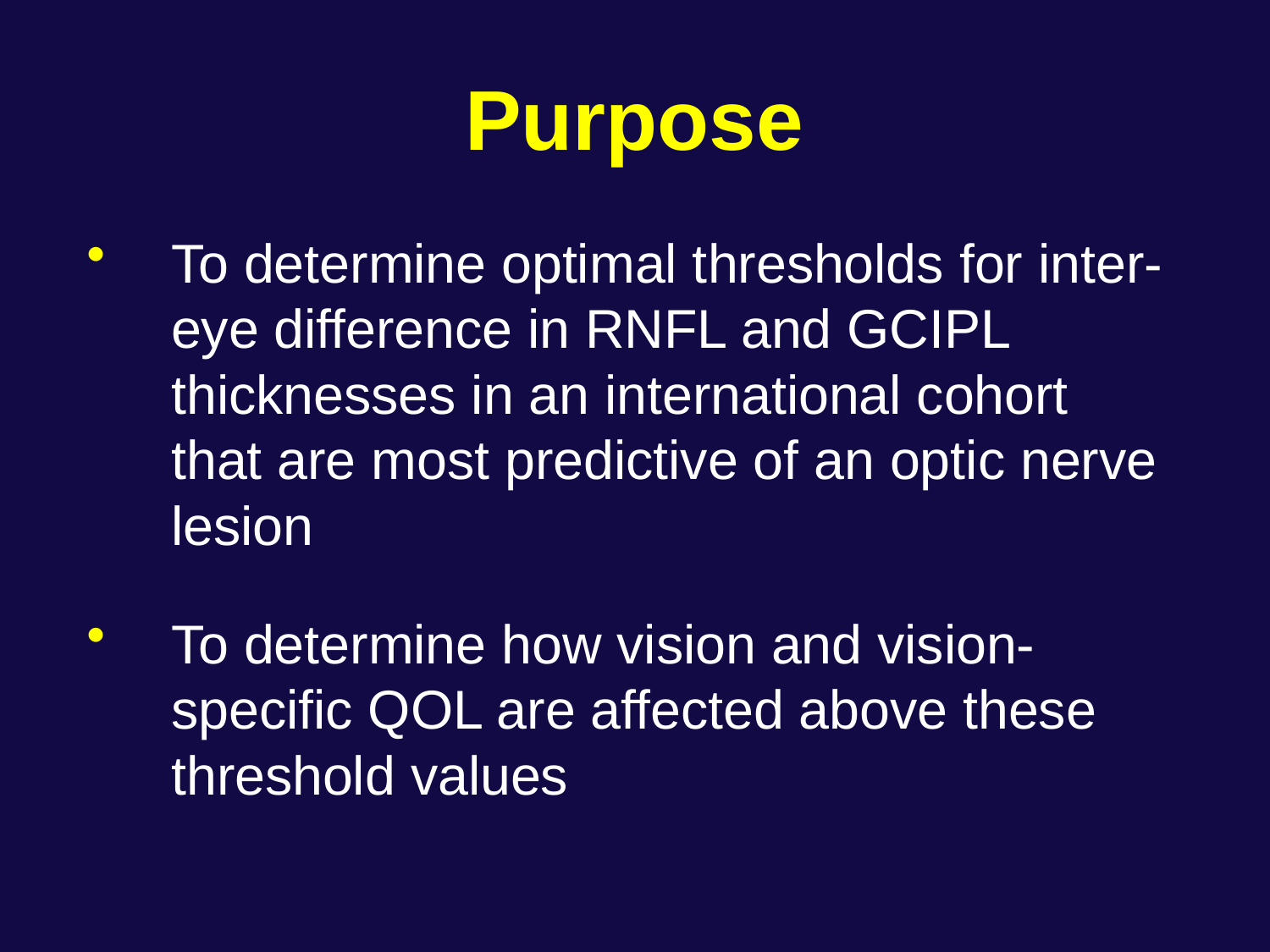

Purpose
To determine optimal thresholds for inter-eye difference in RNFL and GCIPL thicknesses in an international cohort that are most predictive of an optic nerve lesion
To determine how vision and vision-specific QOL are affected above these threshold values